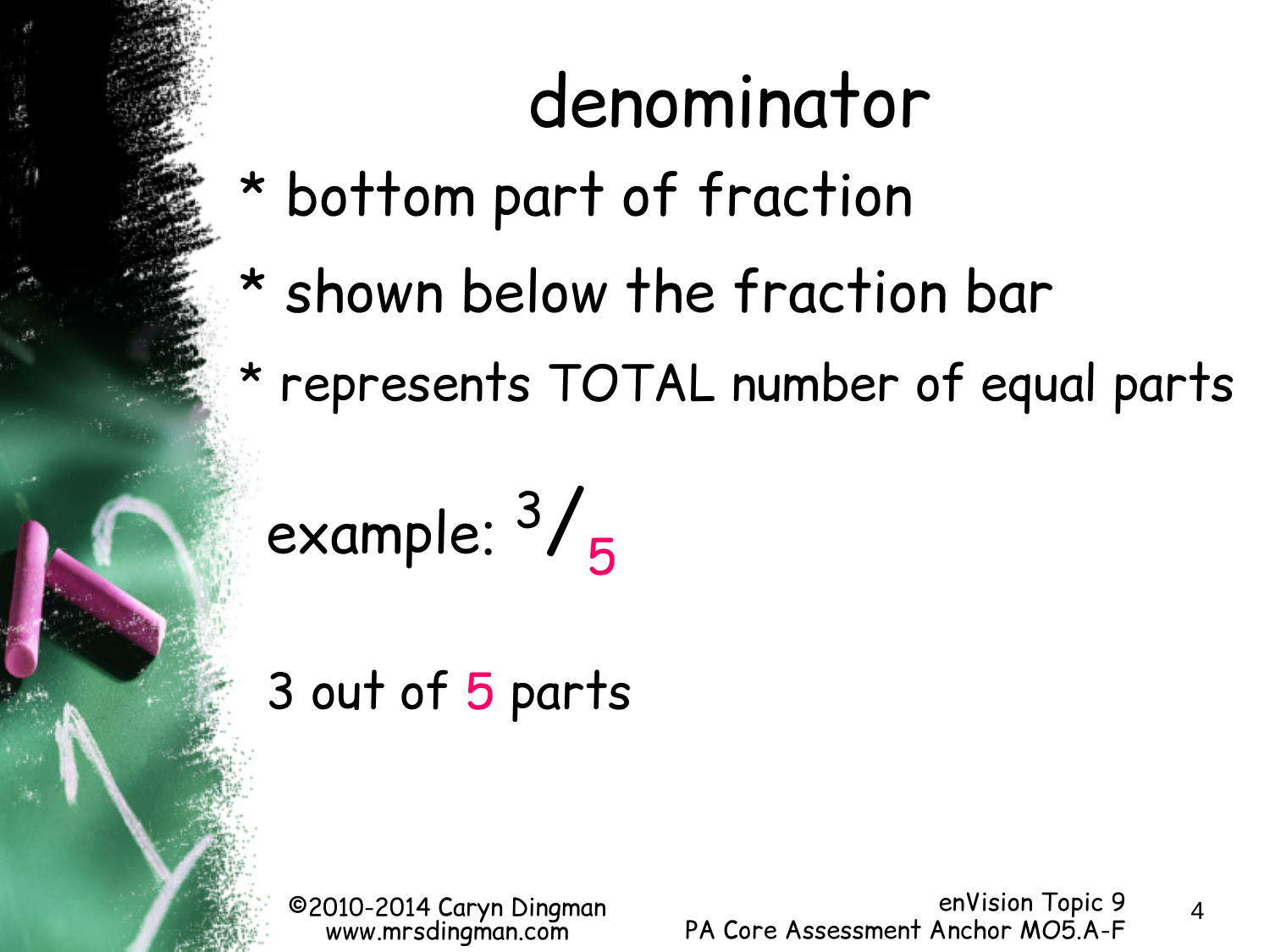

denominator
* bottom part of fraction
* shown below the fraction bar
* represents TOTAL number of equal parts
example: 3/5
3 out of 5 parts
enVision Topic 9
PA Core Assessment Anchor MO5.A-F
4
©2010-2014 Caryn Dingman www.mrsdingman.com